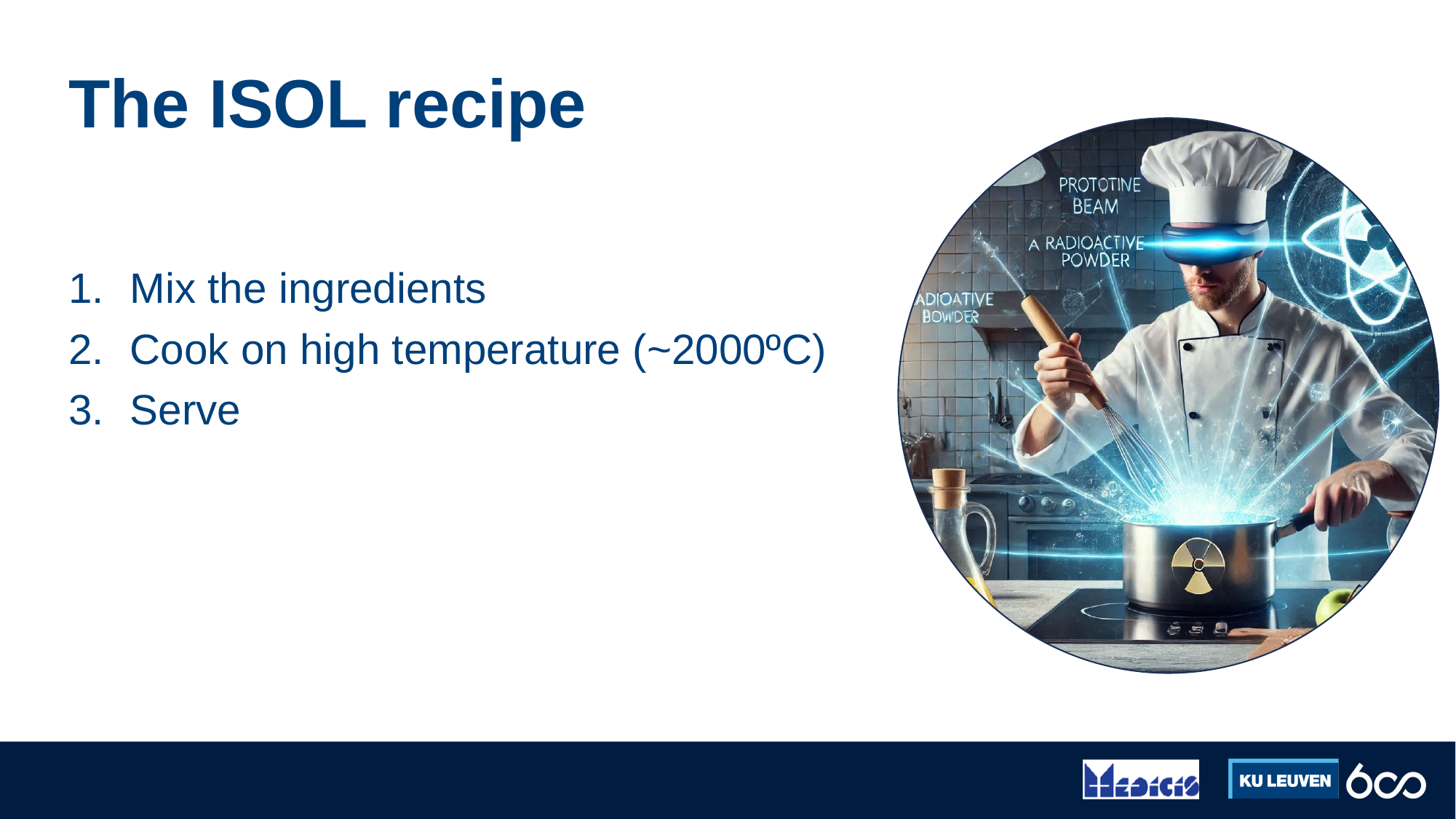

# The ISOL recipe

Mix the ingredients
Cook on high temperature (~2000ºC)
Serve